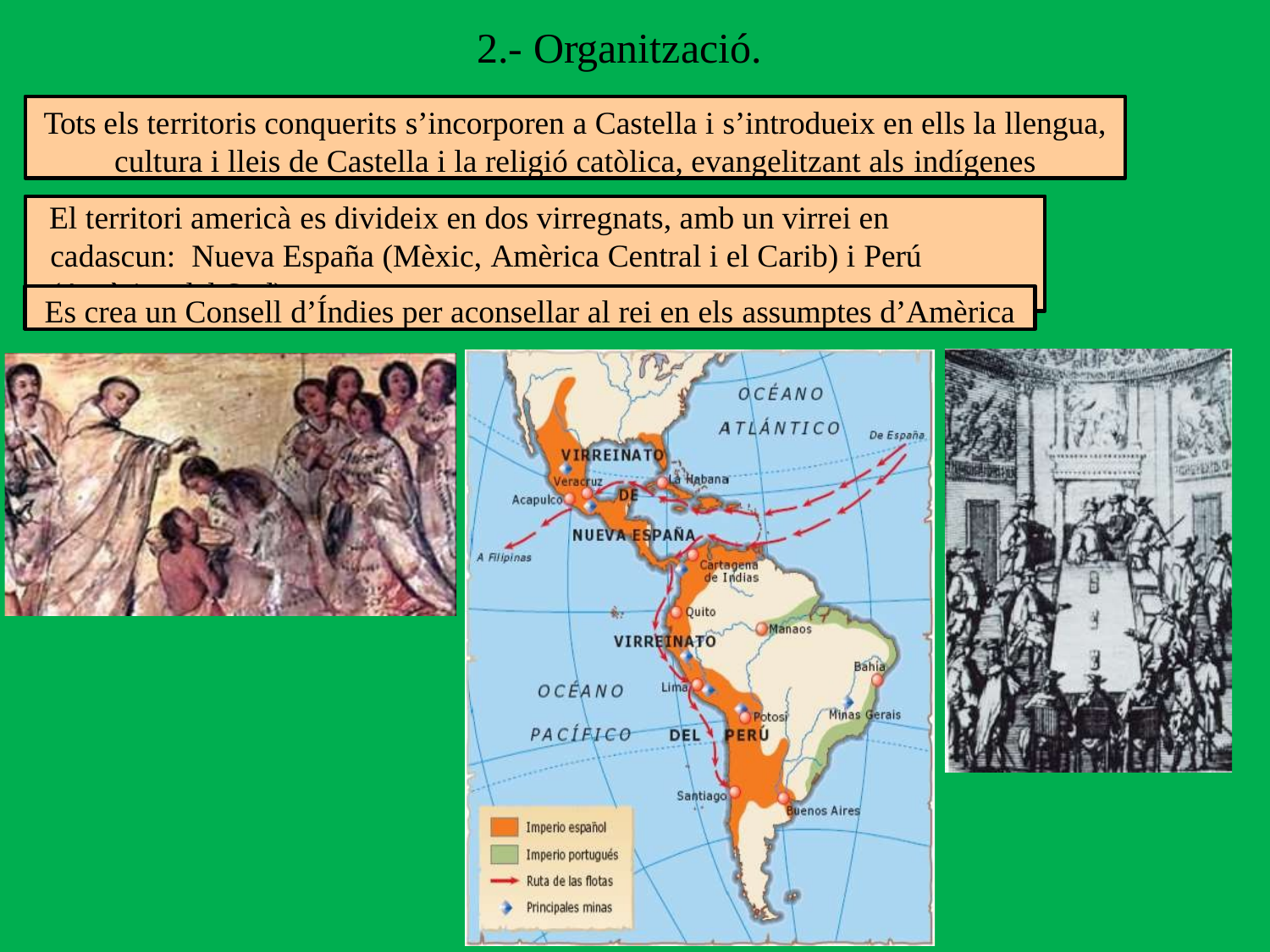

# 2.- Organització.
Tots els territoris conquerits s’incorporen a Castella i s’introdueix en ells la llengua,
cultura i lleis de Castella i la religió catòlica, evangelitzant als indígenes
El territori americà es divideix en dos virregnats, amb un virrei en cadascun:  Nueva España (Mèxic, Amèrica Central i el Carib) i Perú (Amèrica del Sud)
Es crea un Consell d’Índies per aconsellar al rei en els assumptes d’Amèrica